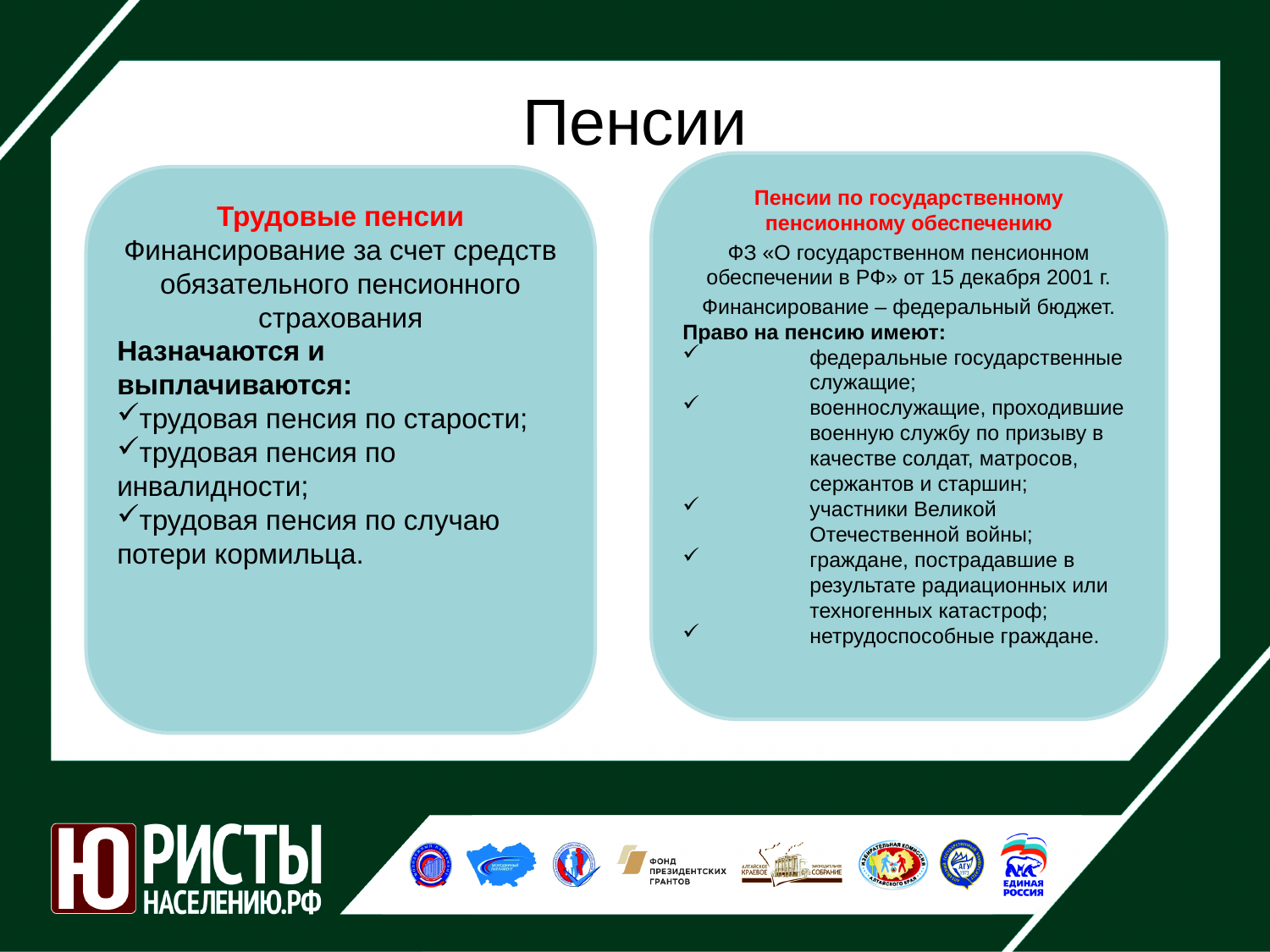

Пенсии

Пенсии по государственному пенсионному обеспечению
ФЗ «О государственном пенсионном обеспечении в РФ» от 15 декабря 2001 г.
Финансирование – федеральный бюджет.
Право на пенсию имеют:
федеральные государственные служащие;
военнослужащие, проходившие военную службу по призыву в качестве солдат, матросов, сержантов и старшин;
участники Великой Отечественной войны;
граждане, пострадавшие в результате радиационных или техногенных катастроф;
нетрудоспособные граждане.

Трудовые пенсии
Финансирование за счет средств обязательного пенсионного страхования
Назначаются и выплачиваются:
трудовая пенсия по старости;
трудовая пенсия по инвалидности;
трудовая пенсия по случаю потери кормильца.